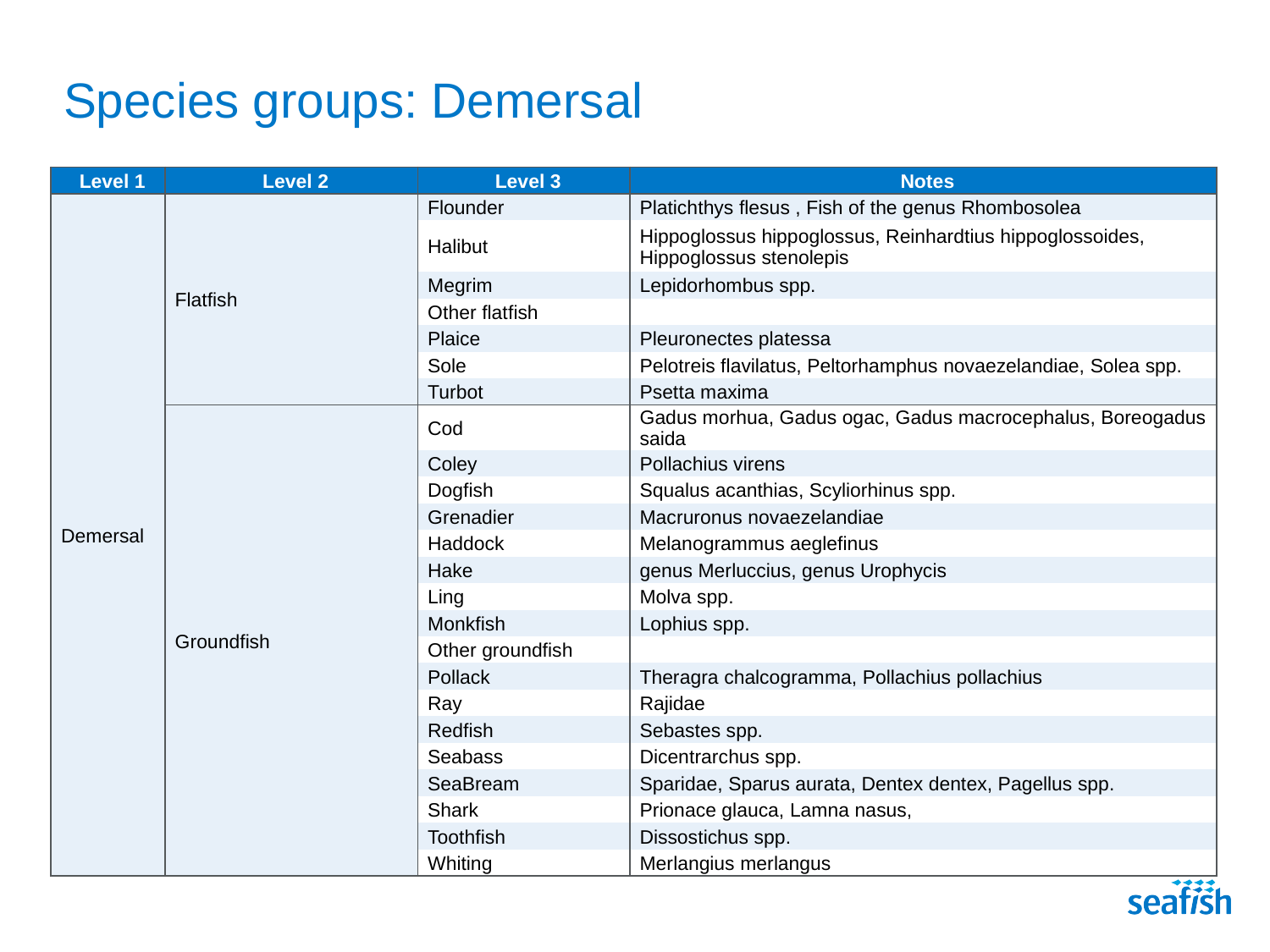

# Species groups: Demersal
| Level 1 | Level 2 | Level 3 | Notes |
| --- | --- | --- | --- |
| Demersal | Flatfish | Flounder | Platichthys flesus , Fish of the genus Rhombosolea |
|  |  | Halibut | Hippoglossus hippoglossus, Reinhardtius hippoglossoides, Hippoglossus stenolepis |
|  |  | Megrim | Lepidorhombus spp. |
|  |  | Other flatfish |  |
|  |  | Plaice | Pleuronectes platessa |
|  |  | Sole | Pelotreis flavilatus, Peltorhamphus novaezelandiae, Solea spp. |
|  |  | Turbot | Psetta maxima |
|  | Groundfish | Cod | Gadus morhua, Gadus ogac, Gadus macrocephalus, Boreogadus saida |
|  |  | Coley | Pollachius virens |
|  |  | Dogfish | Squalus acanthias, Scyliorhinus spp. |
|  |  | Grenadier | Macruronus novaezelandiae |
|  |  | Haddock | Melanogrammus aeglefinus |
|  |  | Hake | genus Merluccius, genus Urophycis |
|  |  | Ling | Molva spp. |
|  |  | Monkfish | Lophius spp. |
|  |  | Other groundfish |  |
|  |  | Pollack | Theragra chalcogramma, Pollachius pollachius |
|  |  | Ray | Rajidae |
|  |  | Redfish | Sebastes spp. |
|  |  | Seabass | Dicentrarchus spp. |
|  |  | SeaBream | Sparidae, Sparus aurata, Dentex dentex, Pagellus spp. |
|  |  | Shark | Prionace glauca, Lamna nasus, |
|  |  | Toothfish | Dissostichus spp. |
|  |  | Whiting | Merlangius merlangus |